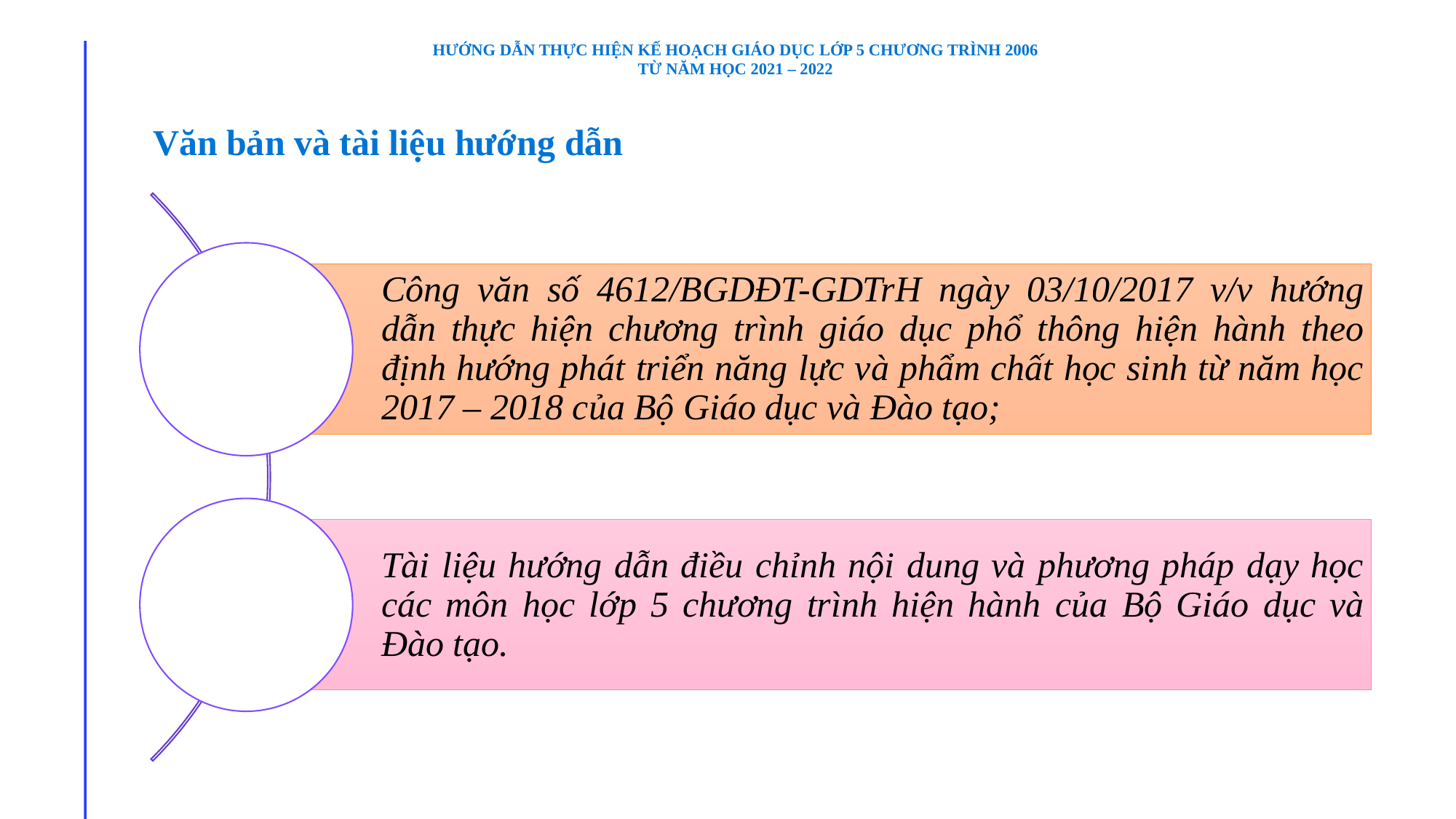

# HƯỚNG DẪN THỰC HIỆN KẾ HOẠCH GIÁO DỤC LỚP 5 CHƯƠNG TRÌNH 2006 TỪ NĂM HỌC 2021 – 2022
Văn bản và tài liệu hướng dẫn
Công văn số 4612/BGDĐT-GDTrH ngày 03/10/2017 v/v hướng dẫn thực hiện chương trình giáo dục phổ thông hiện hành theo định hướng phát triển năng lực và phẩm chất học sinh từ năm học 2017 – 2018 của Bộ Giáo dục và Đào tạo;
Tài liệu hướng dẫn điều chỉnh nội dung và phương pháp dạy học các môn học lớp 5 chương trình hiện hành của Bộ Giáo dục và Đào tạo.